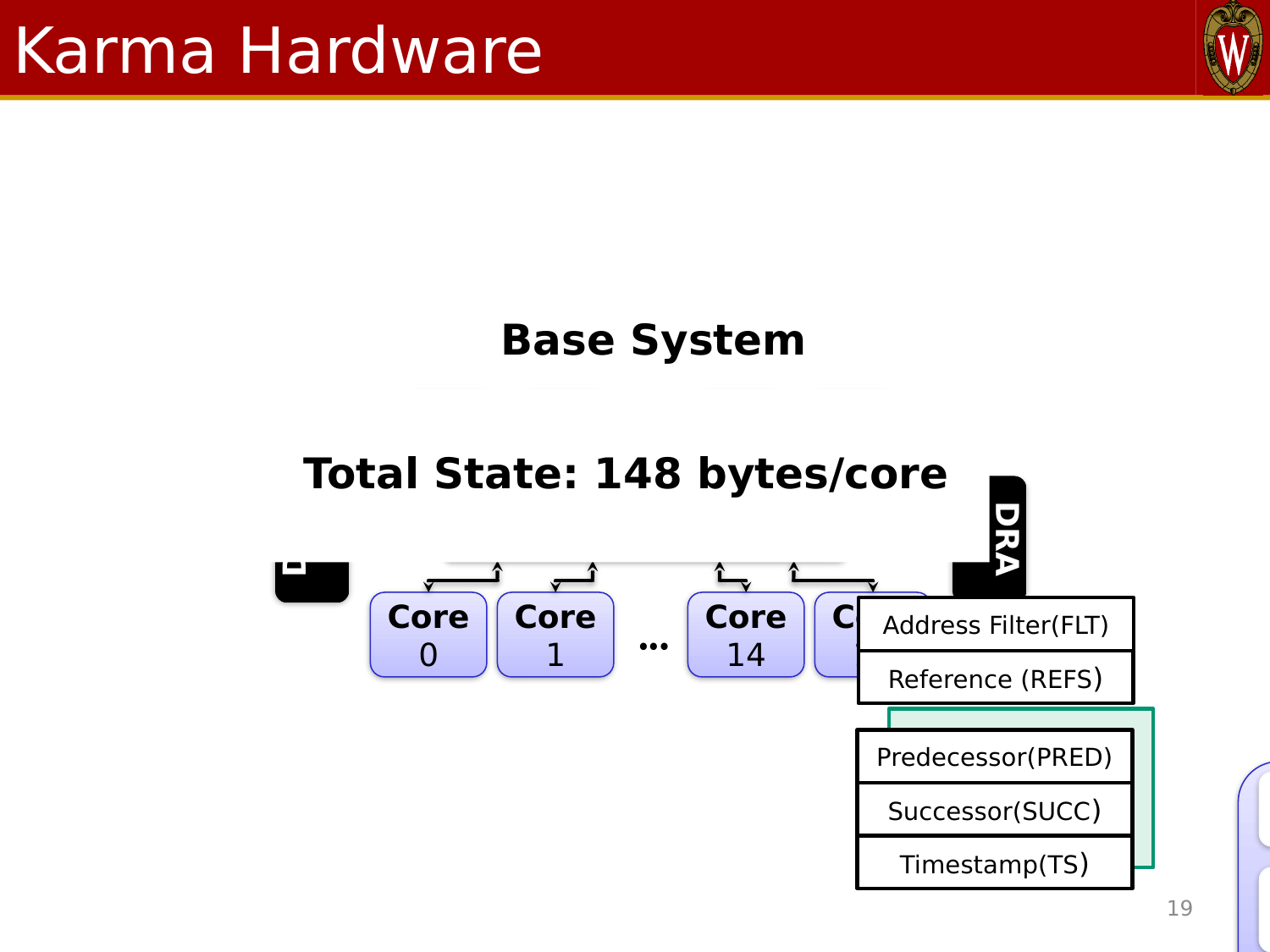

# Karma Hardware

Data
Tags
Directory

Coherence Controller

Rerun L2/Memory State
Base System

     Total State: 148 bytes/core

L2 0
L2 1
L2 14
L2 15
…
DRAM
DRAM
Interconnect
Core 0
Core 1
…
Core 14
Core 15
Address Filter(FLT)
Reference (REFS)

Predecessor(PRED)

Coherence Controller
L1 I
L1 D

Pipeline
Successor(SUCC)
Timestamp(TS)
19

Karma’s Per-Core State